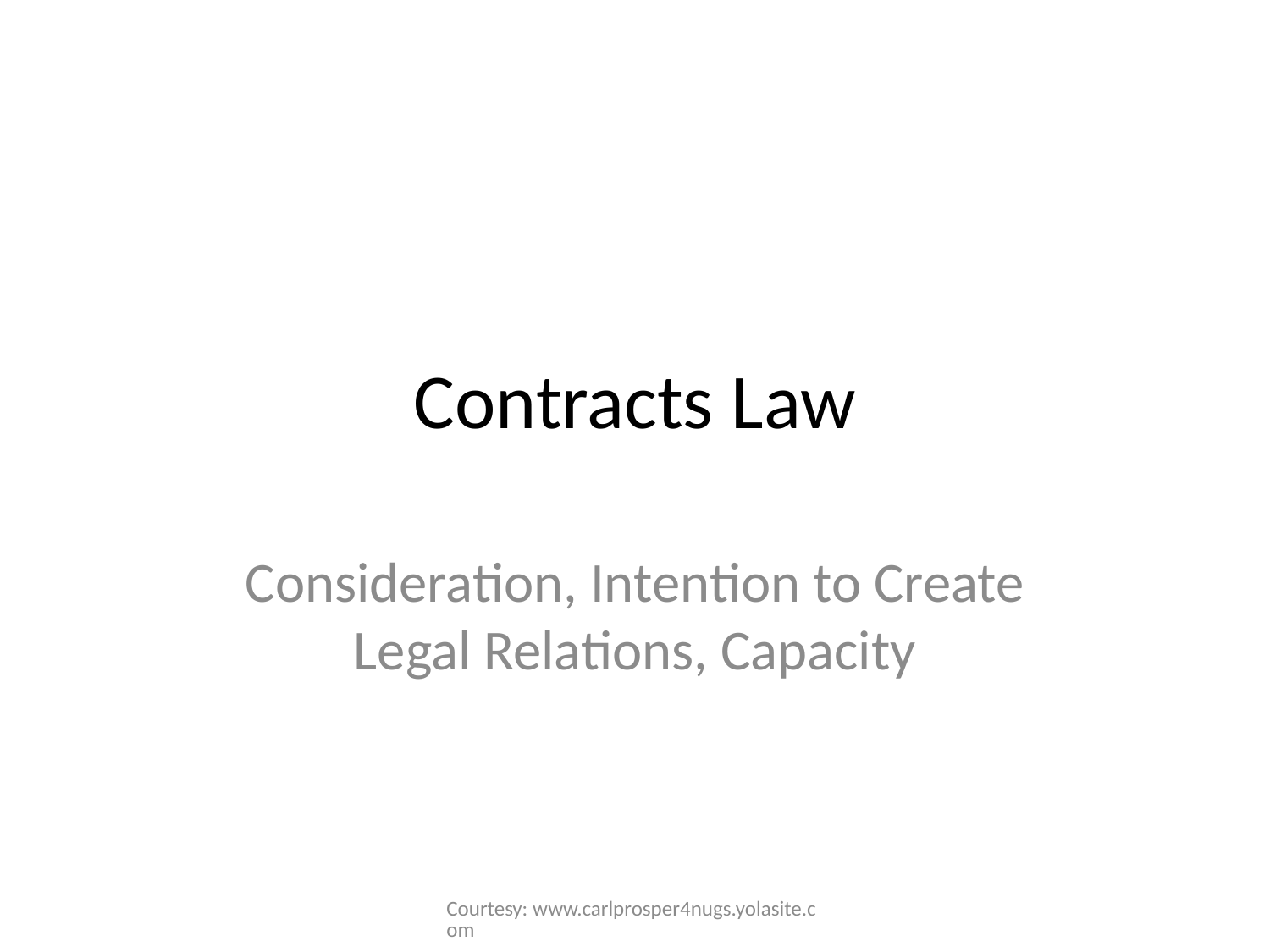

# Contracts Law
Consideration, Intention to Create Legal Relations, Capacity
Courtesy: www.carlprosper4nugs.yolasite.com